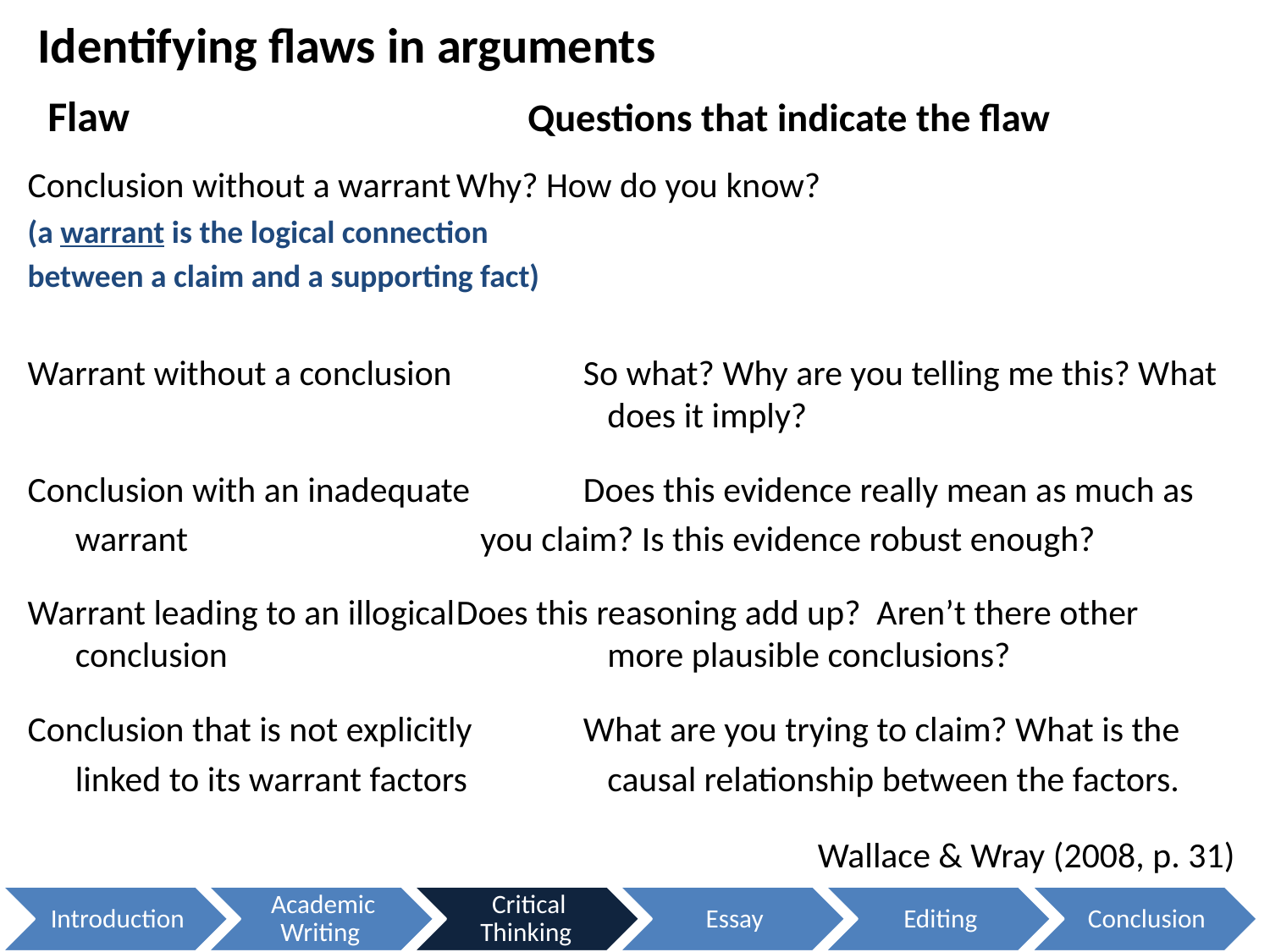

# Identifying flaws in arguments
Flaw
Questions that indicate the flaw
Conclusion without a warrant	Why? How do you know?
(a warrant is the logical connection
between a claim and a supporting fact)

Warrant without a conclusion 	So what? Why are you telling me this? What 				   does it imply?

Conclusion with an inadequate	Does this evidence really mean as much as
	warrant	 		   you claim? Is this evidence robust enough?

Warrant leading to an illogical	Does this reasoning add up?  Aren’t there other conclusion			   more plausible conclusions?

Conclusion that is not explicitly 	What are you trying to claim? What is the
	linked to its warrant factors	   causal relationship between the factors.
Wallace & Wray (2008, p. 31)
Introduction
Academic Writing
Critical Thinking
Essay
Editing
Conclusion